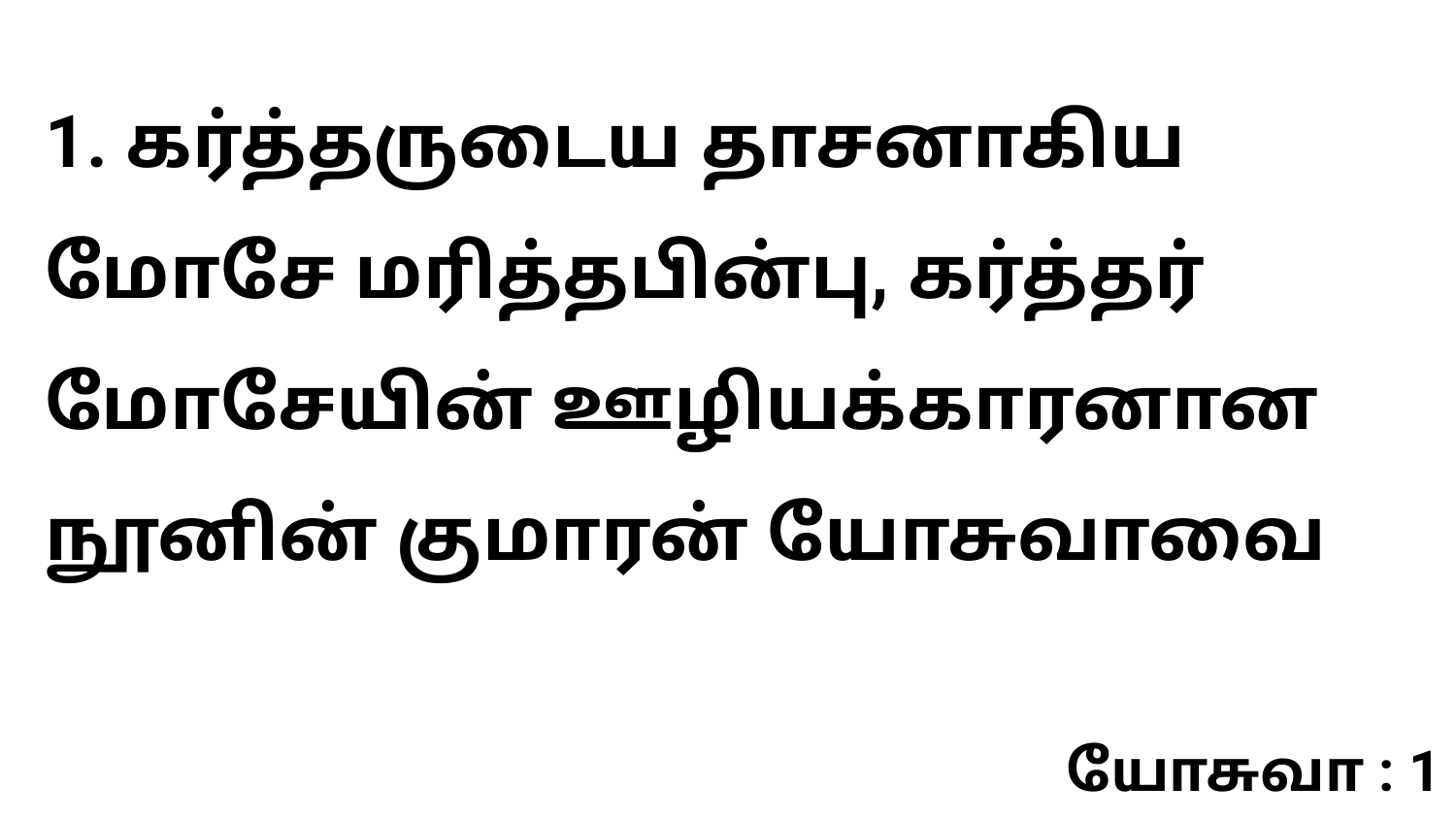

1. கர்த்தருடைய தாசனாகிய மோசே மரித்தபின்பு, கர்த்தர் மோசேயின் ஊழியக்காரனான நூனின் குமாரன் யோசுவாவை
யோசுவா : 1